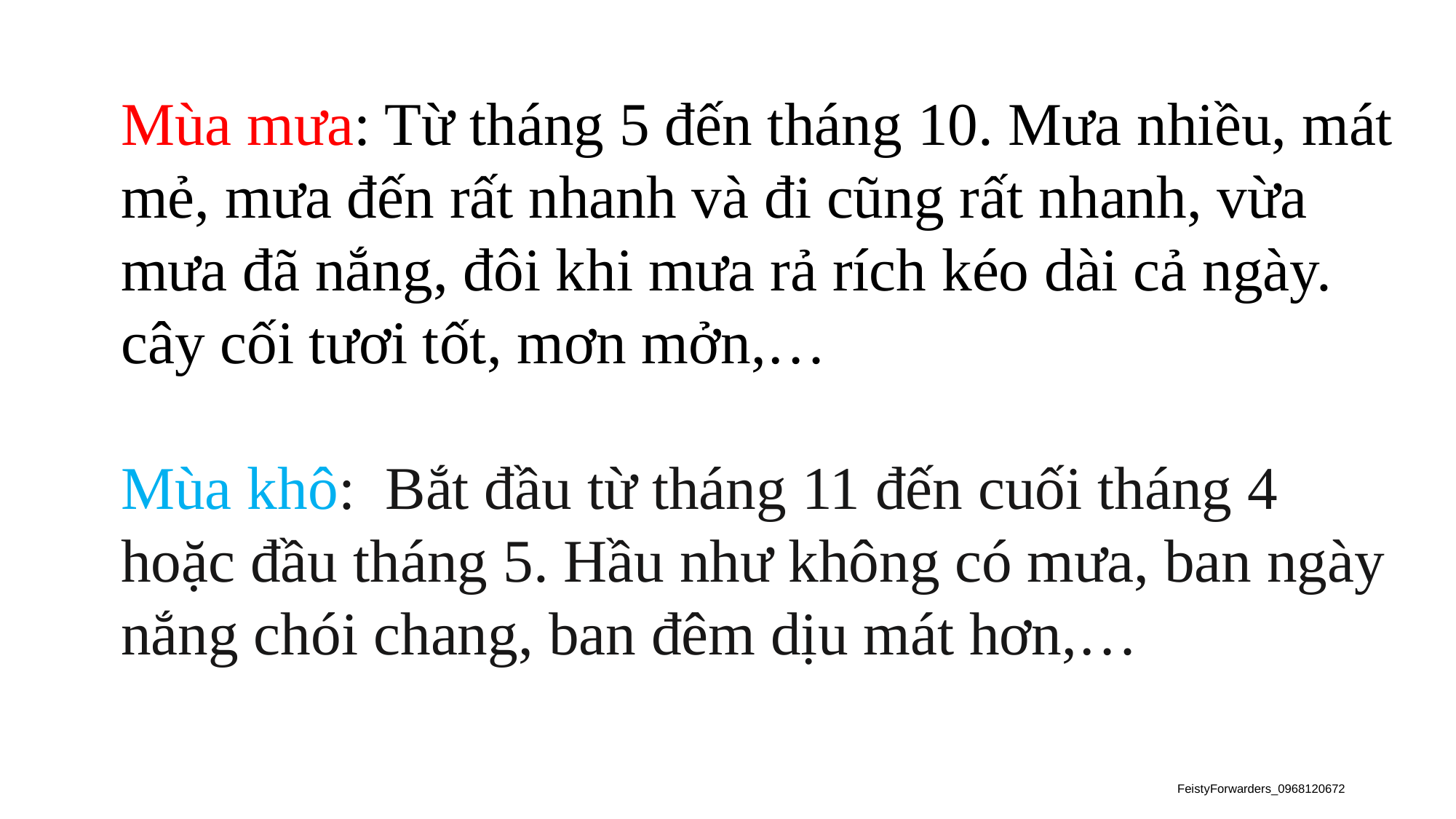

Mùa mưa: Từ tháng 5 đến tháng 10. Mưa nhiều, mát mẻ, mưa đến rất nhanh và đi cũng rất nhanh, vừa mưa đã nắng, đôi khi mưa rả rích kéo dài cả ngày. cây cối tươi tốt, mơn mởn,…

Mùa khô:  Bắt đầu từ tháng 11 đến cuối tháng 4 hoặc đầu tháng 5. Hầu như không có mưa, ban ngày nắng chói chang, ban đêm dịu mát hơn,…